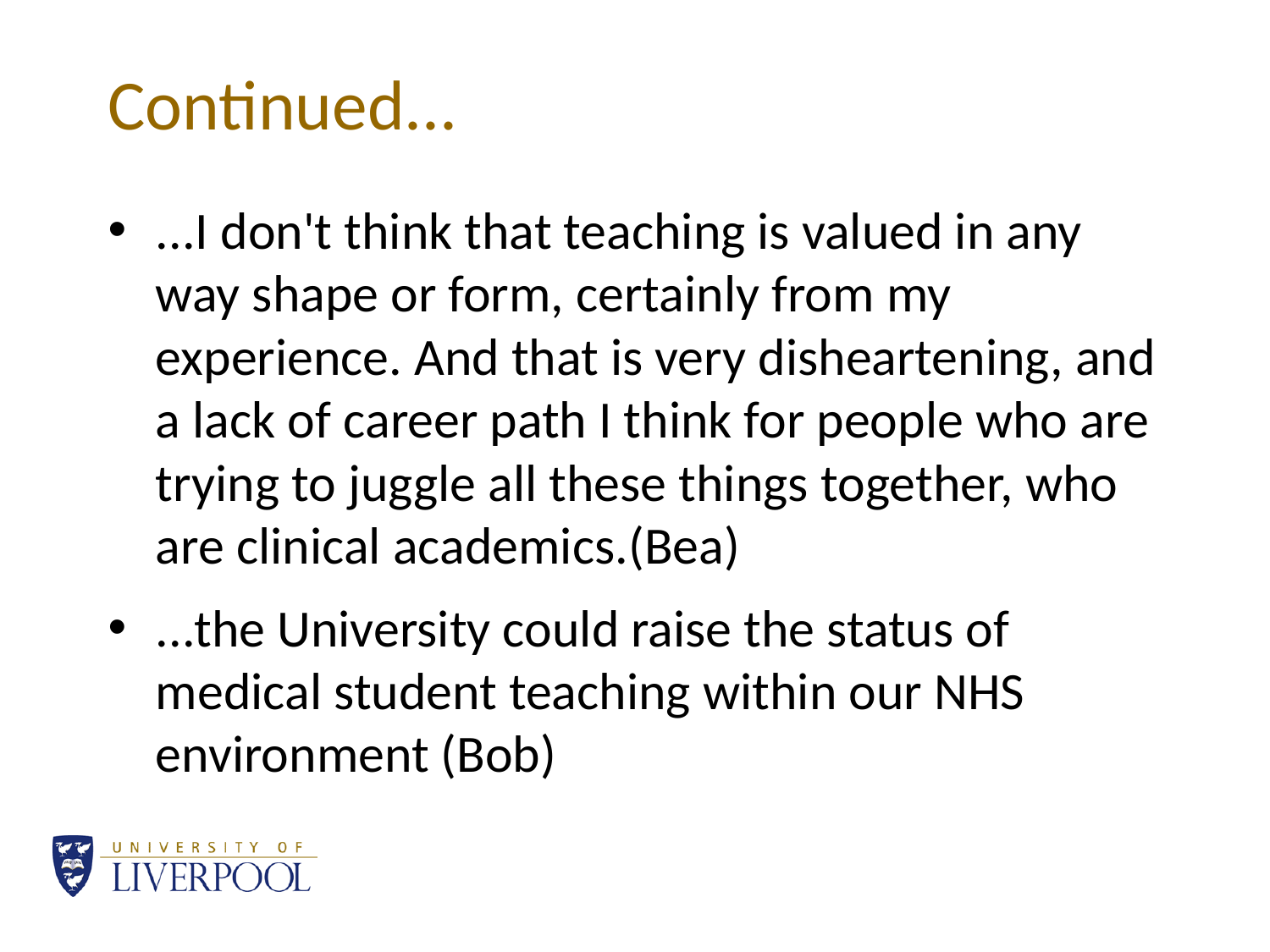

# Continued...
...I don't think that teaching is valued in any way shape or form, certainly from my experience. And that is very disheartening, and a lack of career path I think for people who are trying to juggle all these things together, who are clinical academics.(Bea)
...the University could raise the status of medical student teaching within our NHS environment (Bob)